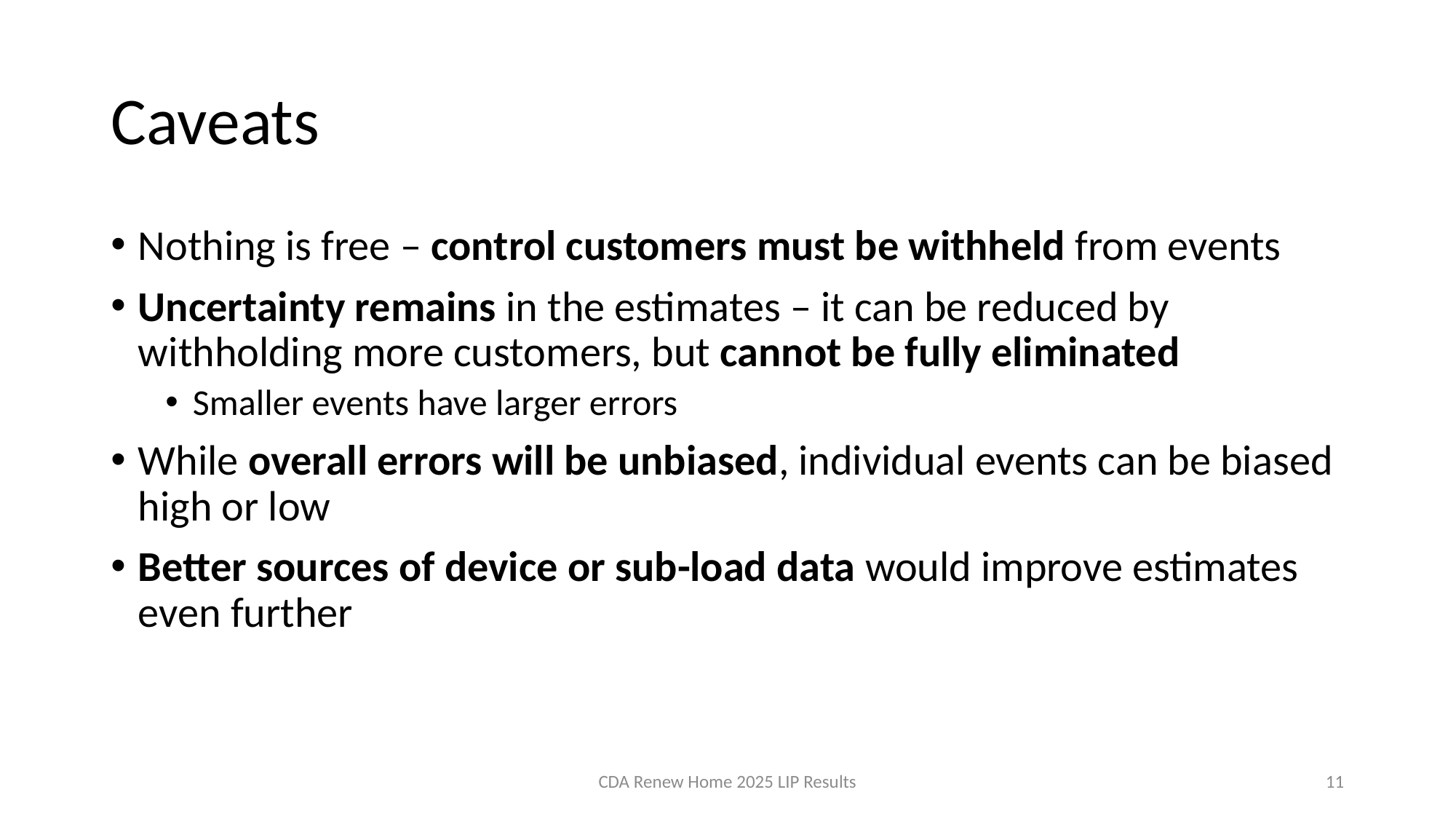

# Caveats
Nothing is free – control customers must be withheld from events
Uncertainty remains in the estimates – it can be reduced by withholding more customers, but cannot be fully eliminated
Smaller events have larger errors
While overall errors will be unbiased, individual events can be biased high or low
Better sources of device or sub-load data would improve estimates even further
CDA Renew Home 2025 LIP Results
11